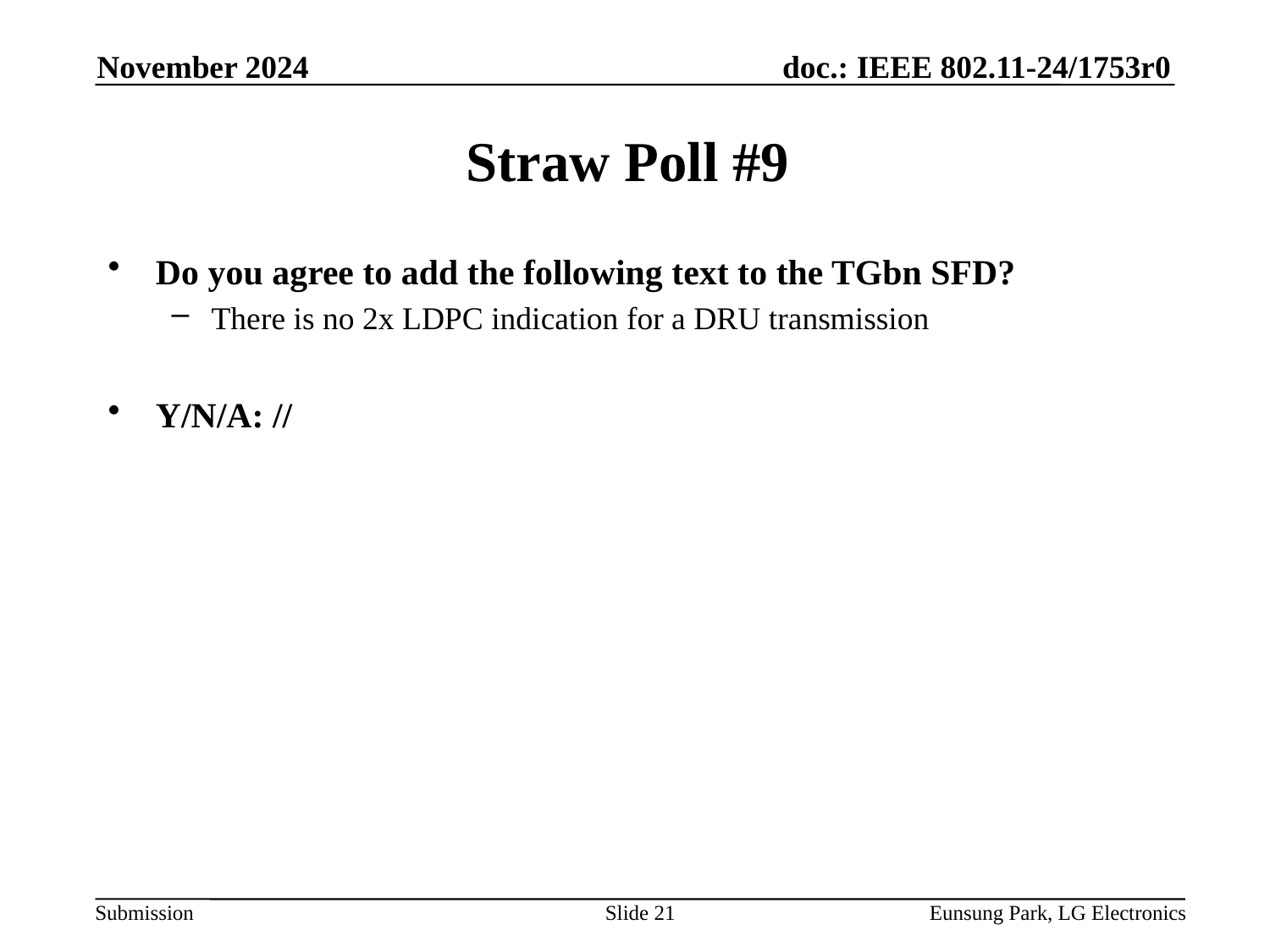

November 2024
# Straw Poll #9
Do you agree to add the following text to the TGbn SFD?
There is no 2x LDPC indication for a DRU transmission

Y/N/A: //
Slide 21
Eunsung Park, LG Electronics